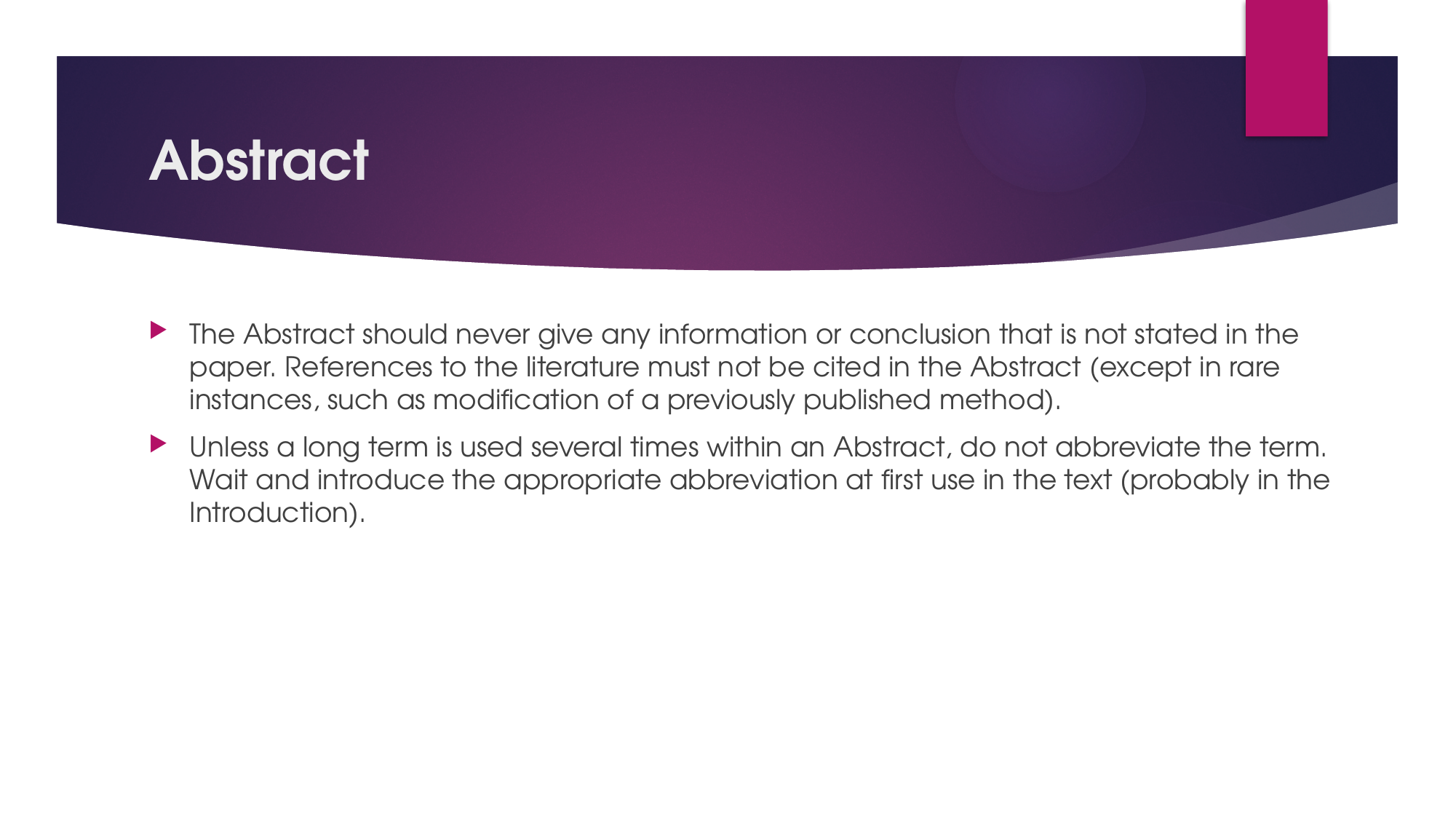

# Abstract
The Abstract should never give any information or conclusion that is not stated in the paper. References to the literature must not be cited in the Abstract (except in rare instances, such as modification of a previously published method).
Unless a long term is used several times within an Abstract, do not abbreviate the term. Wait and introduce the appropriate abbreviation at first use in the text (probably in the Introduction).